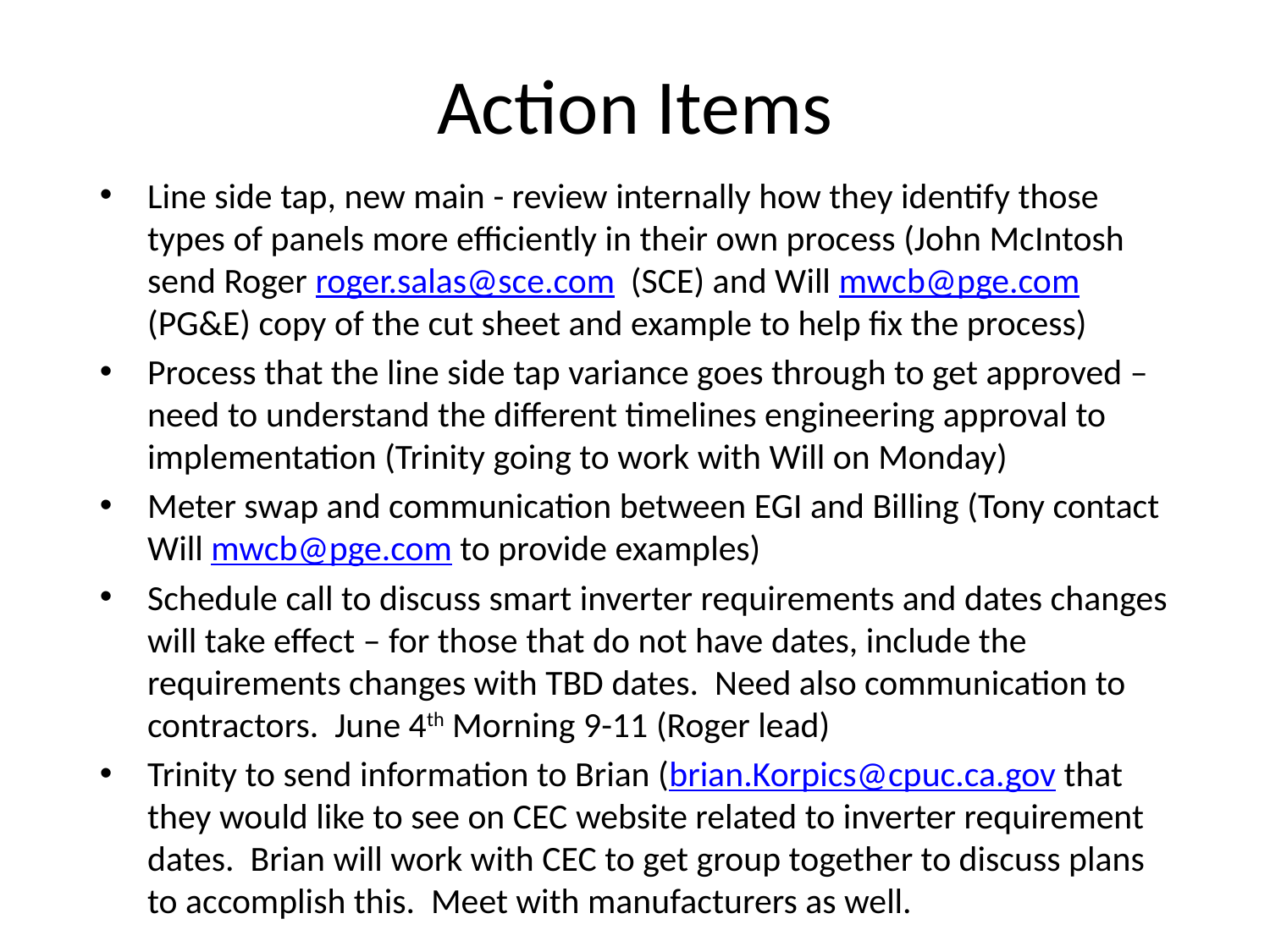

# Action Items
Line side tap, new main - review internally how they identify those types of panels more efficiently in their own process (John McIntosh send Roger roger.salas@sce.com  (SCE) and Will mwcb@pge.com (PG&E) copy of the cut sheet and example to help fix the process)
Process that the line side tap variance goes through to get approved – need to understand the different timelines engineering approval to implementation (Trinity going to work with Will on Monday)
Meter swap and communication between EGI and Billing (Tony contact Will mwcb@pge.com to provide examples)
Schedule call to discuss smart inverter requirements and dates changes will take effect – for those that do not have dates, include the requirements changes with TBD dates.  Need also communication to contractors.  June 4th Morning 9-11 (Roger lead)
Trinity to send information to Brian (brian.Korpics@cpuc.ca.gov that they would like to see on CEC website related to inverter requirement dates.  Brian will work with CEC to get group together to discuss plans to accomplish this.  Meet with manufacturers as well.